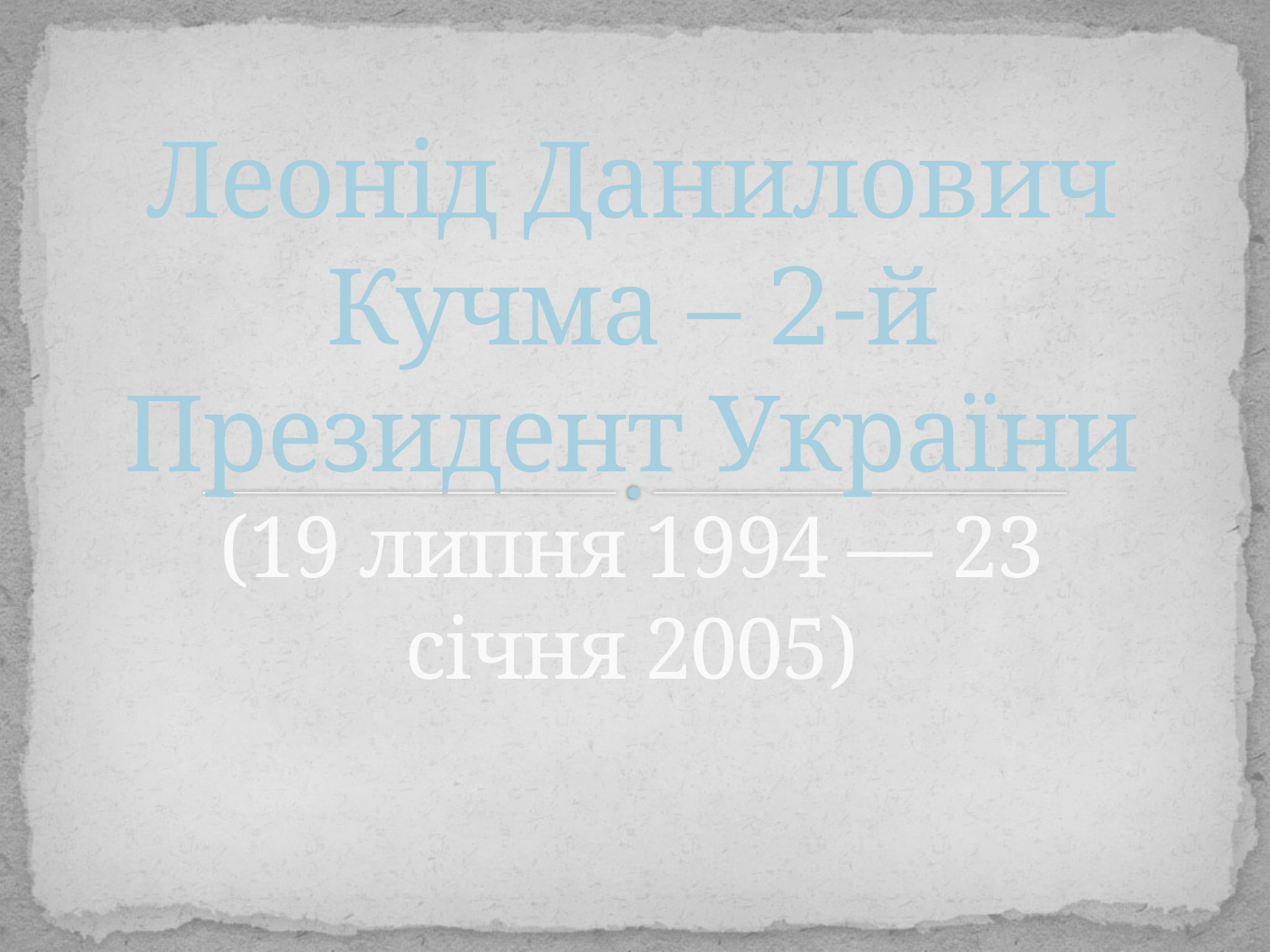

# Леонід Данилович Кучма – 2-й Президент України (19 липня 1994 — 23 січня 2005)